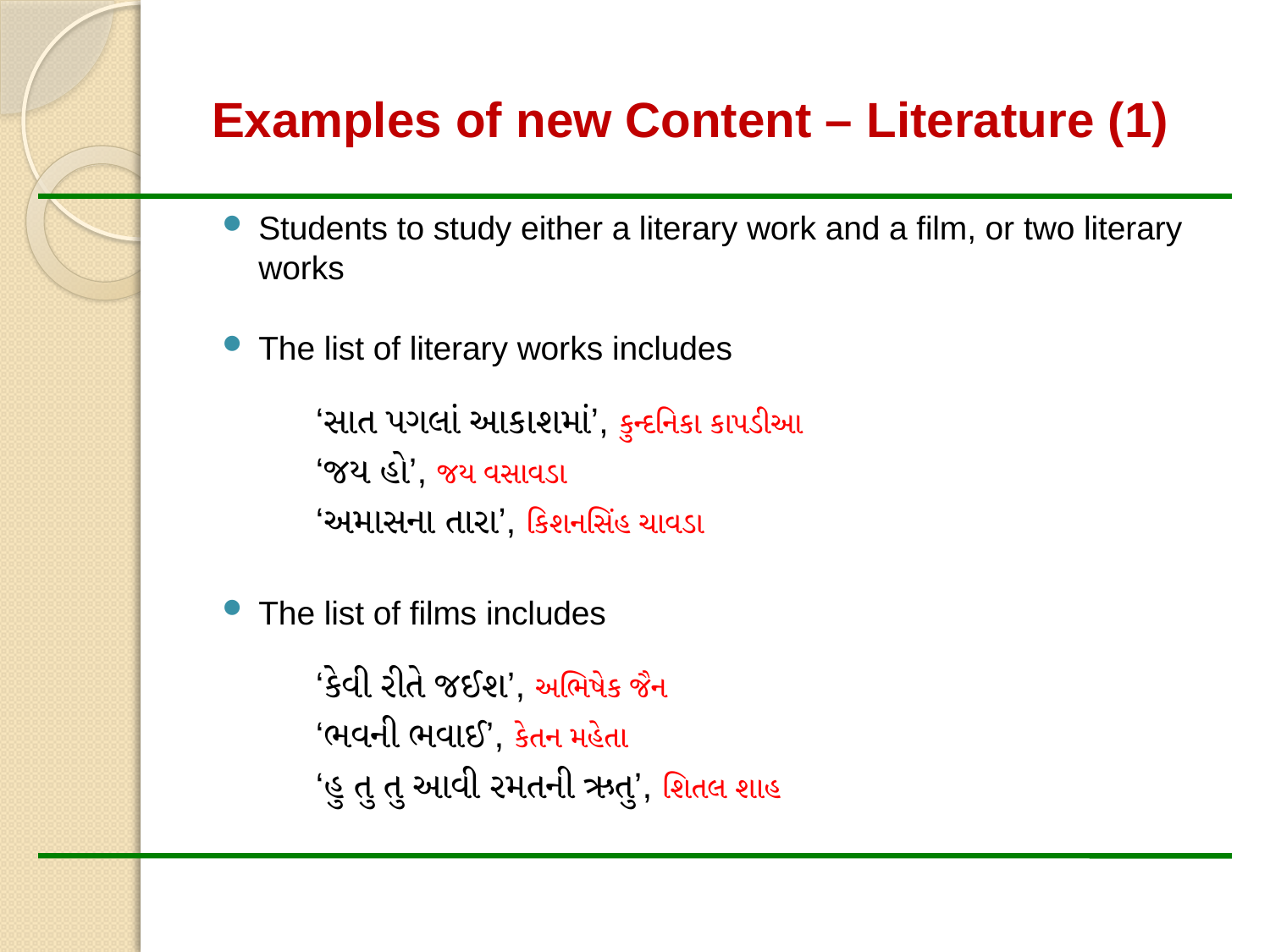

# Examples of new Content – Literature (1)

Students to study either a literary work and a film, or two literary works

The list of literary works includes

‘સાત પગલાં આકાશમાં’, કુન્દનિકા કાપડીઆ
‘જય હો’, જય વસાવડા
‘અમાસના તારા’, કિશનસિંહ ચાવડા

The list of films includes

‘કેવી રીતે જઈશ’, અભિષેક જૈન
‘ભવની ભવાઈ’, કેતન મહેતા
‘હુ તુ તુ આવી રમતની ઋતુ’, શિતલ શાહ